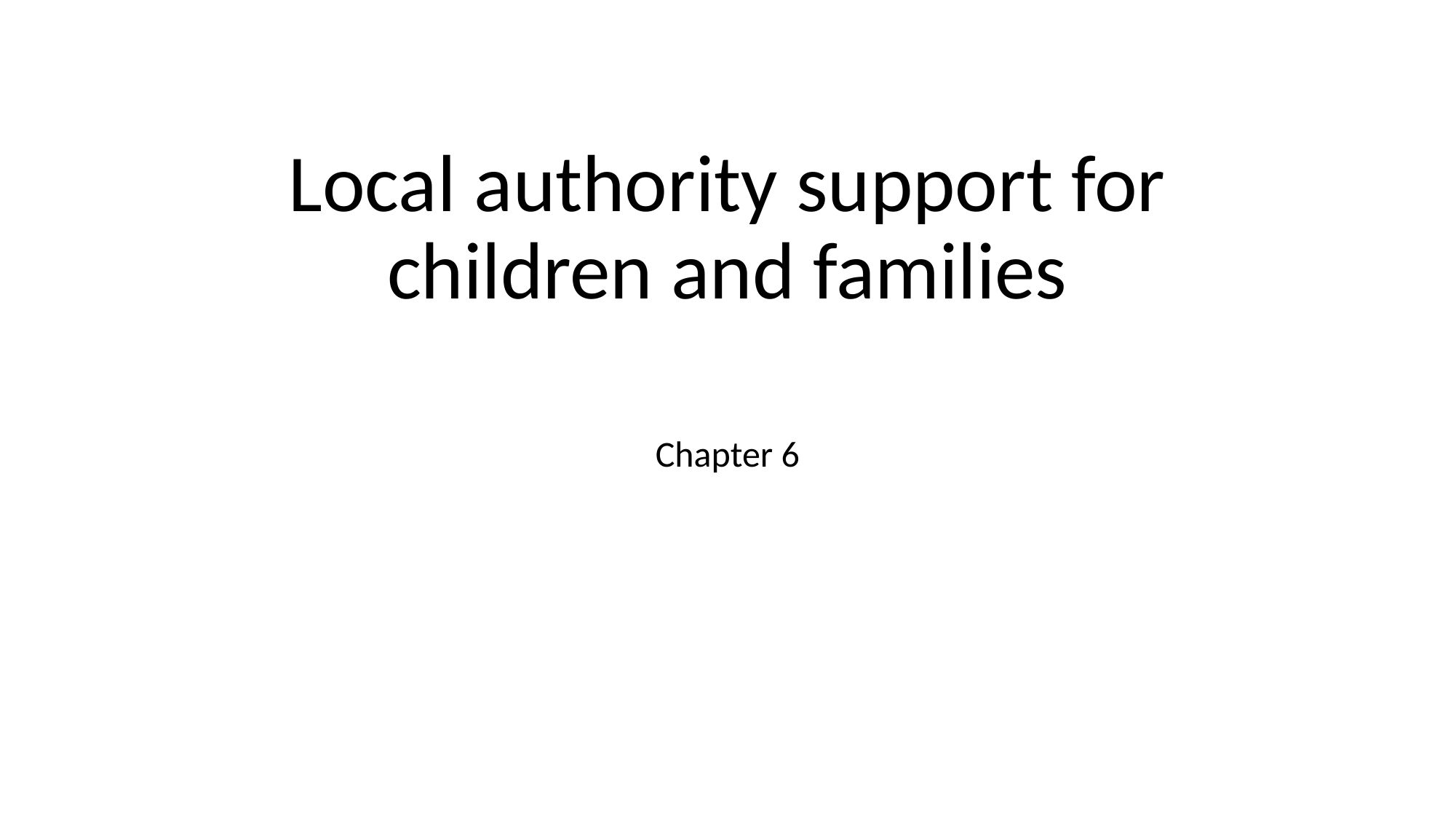

# Local authority support for children and families
Chapter 6